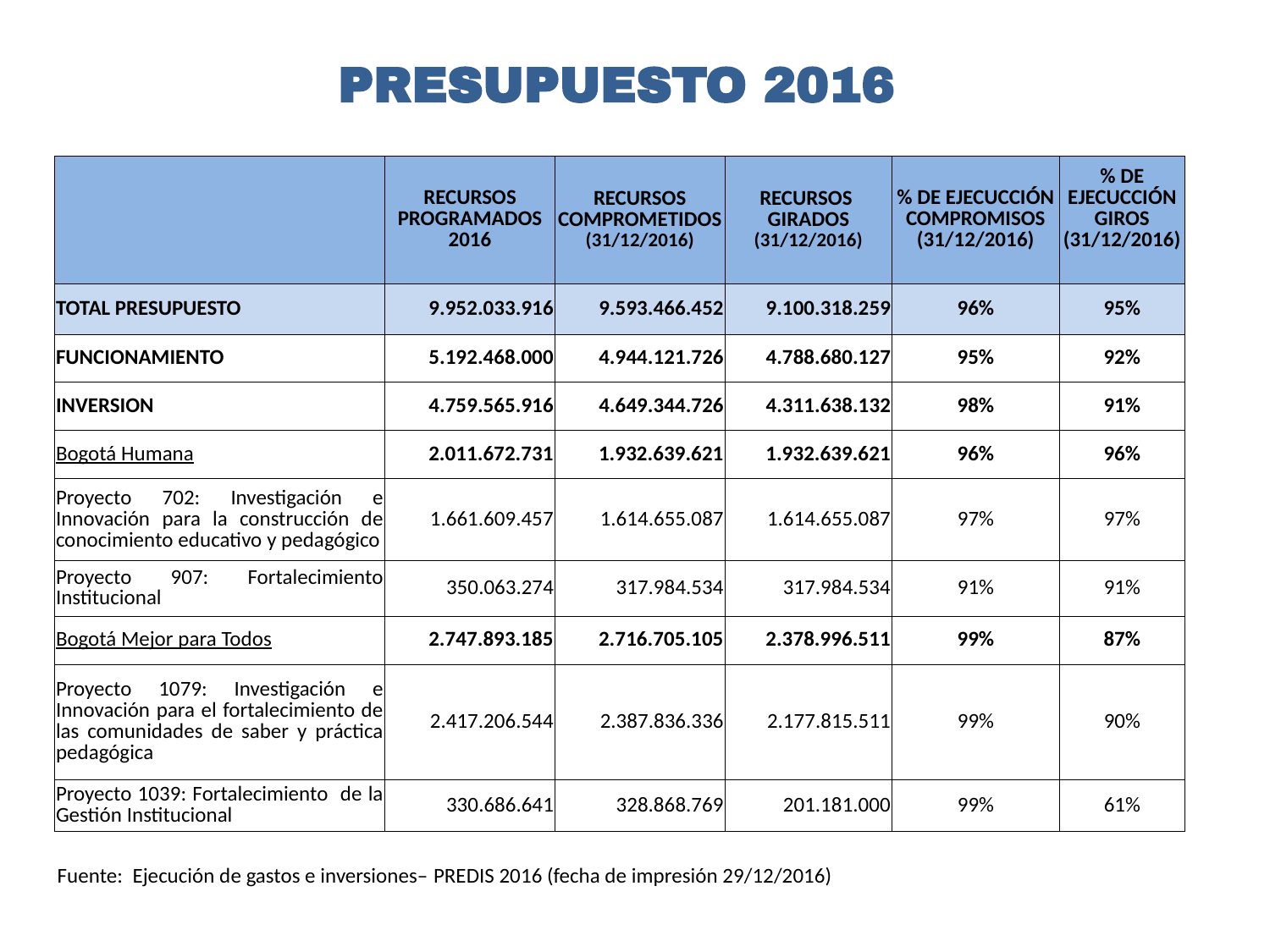

PRESUPUESTO 2016
|  | RECURSOS PROGRAMADOS 2016 | RECURSOS COMPROMETIDOS (31/12/2016) | RECURSOS GIRADOS (31/12/2016) | % DE EJECUCCIÓN COMPROMISOS (31/12/2016) | % DE EJECUCCIÓN GIROS (31/12/2016) |
| --- | --- | --- | --- | --- | --- |
| TOTAL PRESUPUESTO | 9.952.033.916 | 9.593.466.452 | 9.100.318.259 | 96% | 95% |
| FUNCIONAMIENTO | 5.192.468.000 | 4.944.121.726 | 4.788.680.127 | 95% | 92% |
| INVERSION | 4.759.565.916 | 4.649.344.726 | 4.311.638.132 | 98% | 91% |
| Bogotá Humana | 2.011.672.731 | 1.932.639.621 | 1.932.639.621 | 96% | 96% |
| Proyecto 702: Investigación e Innovación para la construcción de conocimiento educativo y pedagógico | 1.661.609.457 | 1.614.655.087 | 1.614.655.087 | 97% | 97% |
| Proyecto 907: Fortalecimiento Institucional | 350.063.274 | 317.984.534 | 317.984.534 | 91% | 91% |
| Bogotá Mejor para Todos | 2.747.893.185 | 2.716.705.105 | 2.378.996.511 | 99% | 87% |
| Proyecto 1079: Investigación e Innovación para el fortalecimiento de las comunidades de saber y práctica pedagógica | 2.417.206.544 | 2.387.836.336 | 2.177.815.511 | 99% | 90% |
| Proyecto 1039: Fortalecimiento de la Gestión Institucional | 330.686.641 | 328.868.769 | 201.181.000 | 99% | 61% |
Fuente:  Ejecución de gastos e inversiones– PREDIS 2016 (fecha de impresión 29/12/2016)